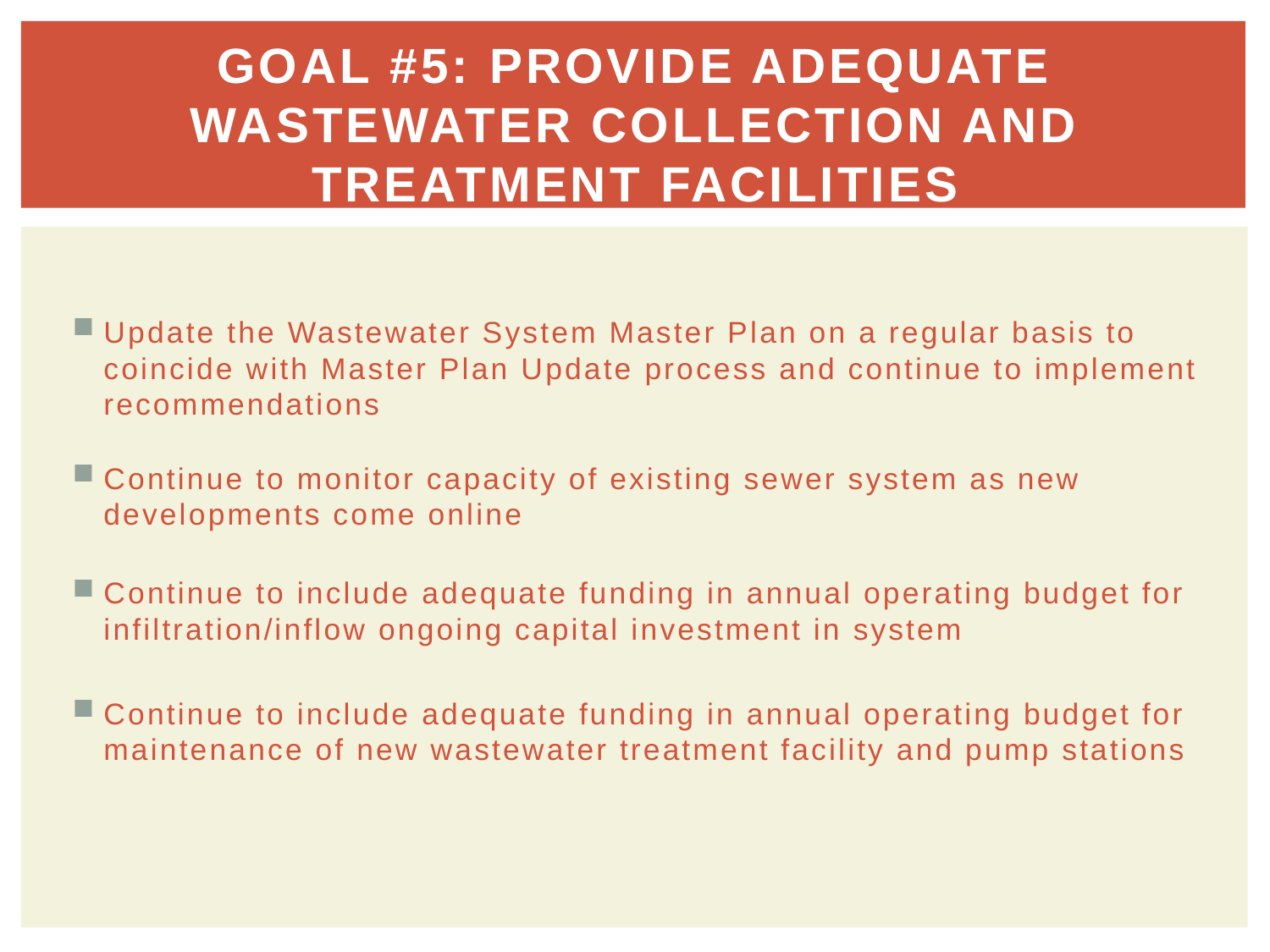

# Goal #5: Provide ADEQUATE wastewater collection and treatment facilities
Update the Wastewater System Master Plan on a regular basis to coincide with Master Plan Update process and continue to implement recommendations

Continue to monitor capacity of existing sewer system as new developments come online

Continue to include adequate funding in annual operating budget for infiltration/inflow ongoing capital investment in system

Continue to include adequate funding in annual operating budget for maintenance of new wastewater treatment facility and pump stations